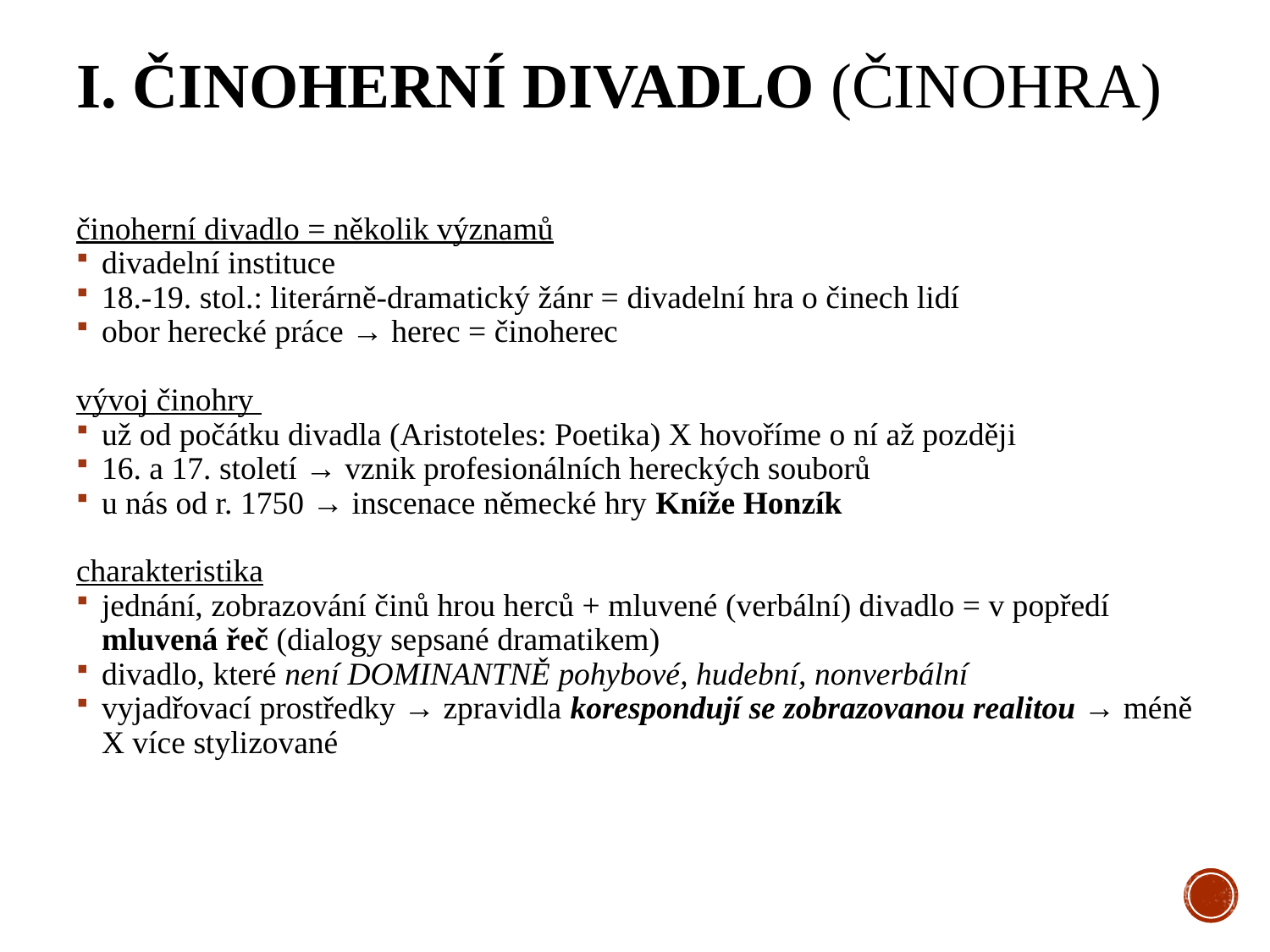

# I. Činoherní divadlo (činohra)
činoherní divadlo = několik významů
divadelní instituce
18.-19. stol.: literárně-dramatický žánr = divadelní hra o činech lidí
obor herecké práce → herec = činoherec

vývoj činohry
už od počátku divadla (Aristoteles: Poetika) X hovoříme o ní až později
16. a 17. století → vznik profesionálních hereckých souborů
u nás od r. 1750 → inscenace německé hry Kníže Honzík

charakteristika
jednání, zobrazování činů hrou herců + mluvené (verbální) divadlo = v popředí  mluvená řeč (dialogy sepsané dramatikem)
divadlo, které není DOMINANTNĚ pohybové, hudební, nonverbální
vyjadřovací prostředky → zpravidla korespondují se zobrazovanou realitou → méně X více stylizované